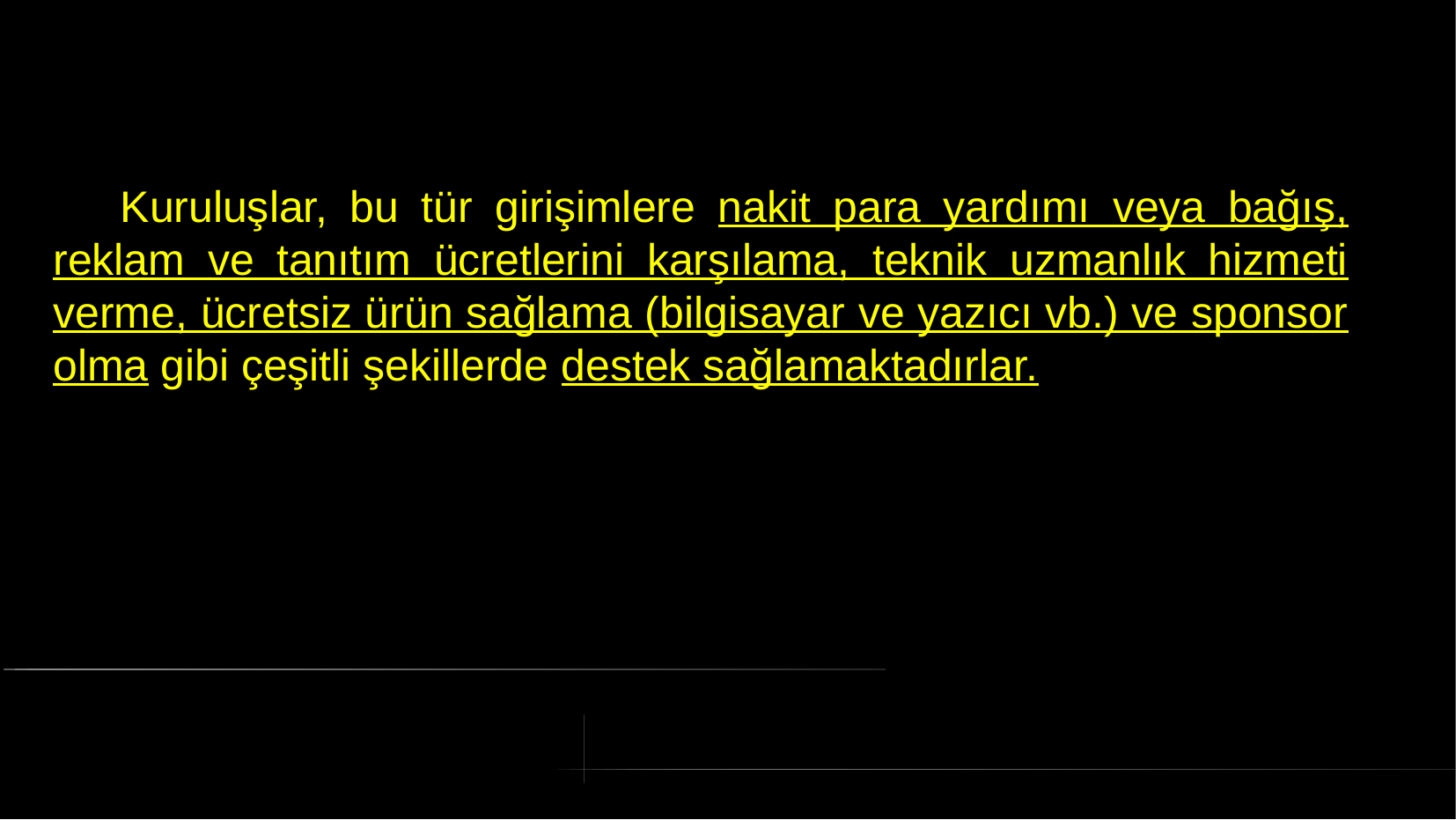

# Kuruluşlar, bu tür girişimlere nakit para yardımı veya bağış, reklam ve tanıtım ücretlerini karşılama, teknik uzmanlık hizmeti verme, ücretsiz ürün sağlama (bilgisayar ve yazıcı vb.) ve sponsor olma gibi çeşitli şekillerde destek sağlamaktadırlar.